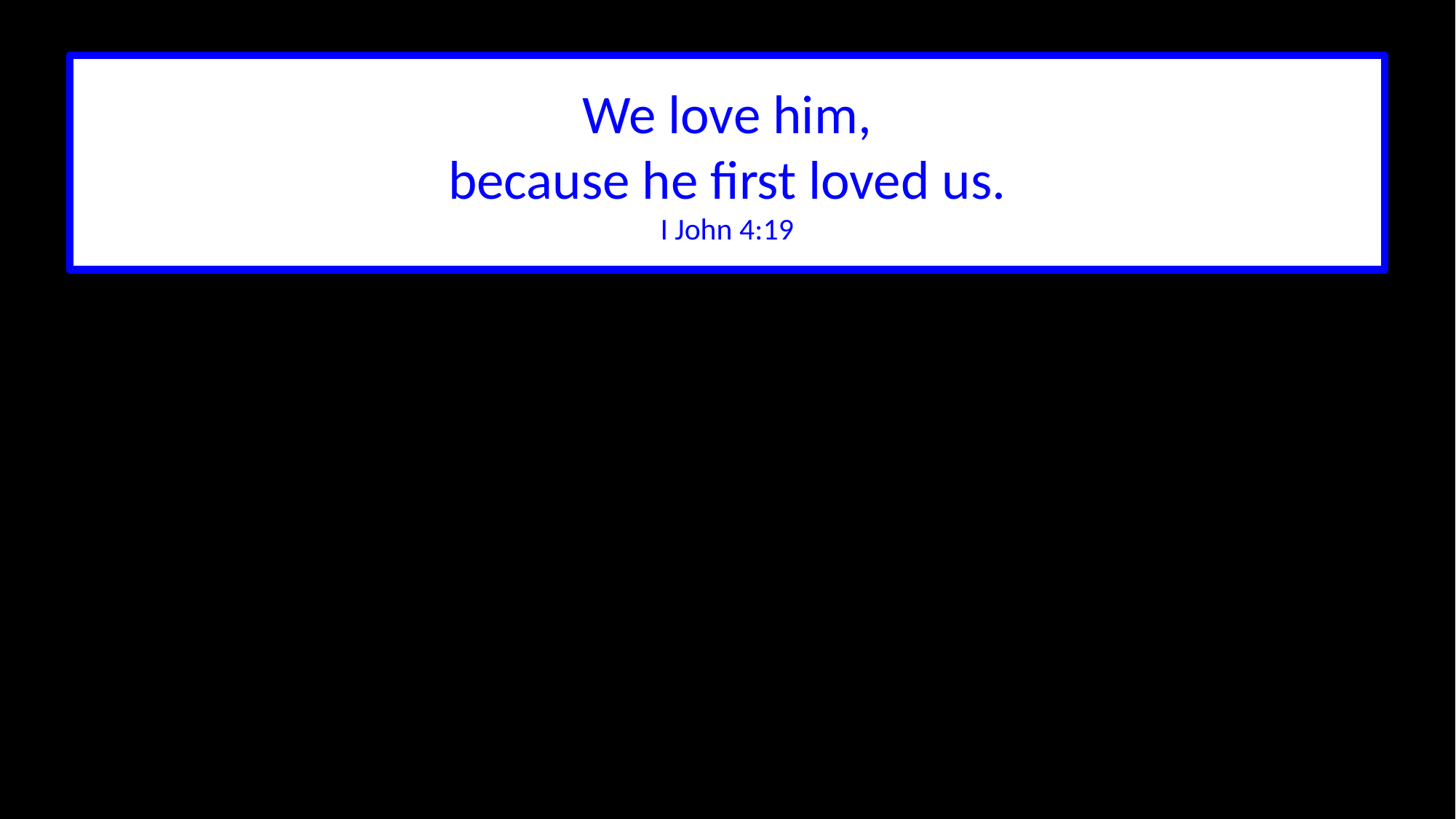

We love him,
because he first loved us.
I John 4:19